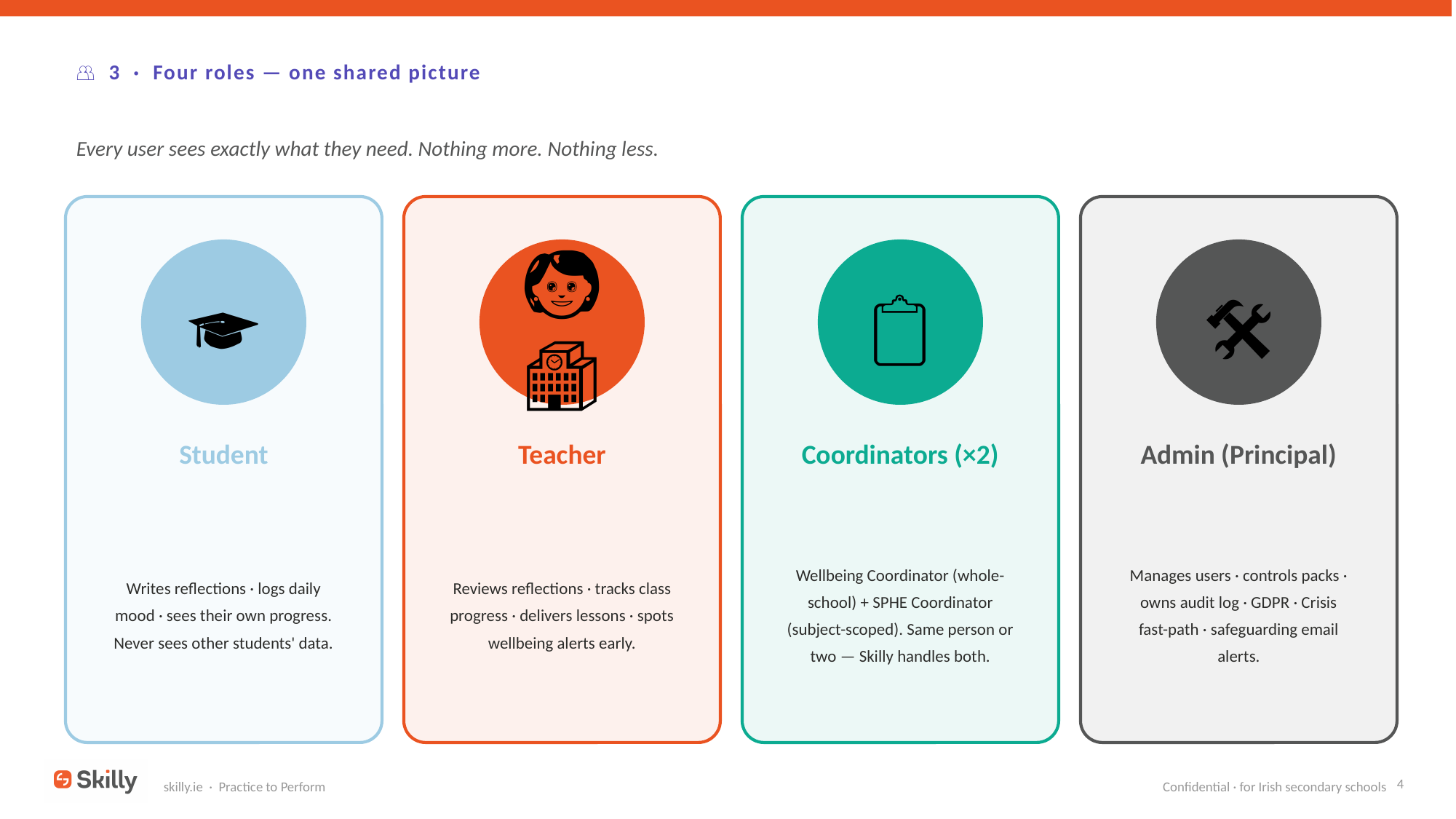

👥  3  ·  Four roles — one shared picture
Every user sees exactly what they need. Nothing more. Nothing less.

🎓

👩‍🏫

📋

🛠️
Student
Teacher
Coordinators (×2)
Admin (Principal)
Writes reflections · logs daily mood · sees their own progress. Never sees other students' data.
Reviews reflections · tracks class progress · delivers lessons · spots wellbeing alerts early.
Wellbeing Coordinator (whole-school) + SPHE Coordinator (subject-scoped). Same person or two — Skilly handles both.
Manages users · controls packs · owns audit log · GDPR · Crisis fast-path · safeguarding email alerts.
4